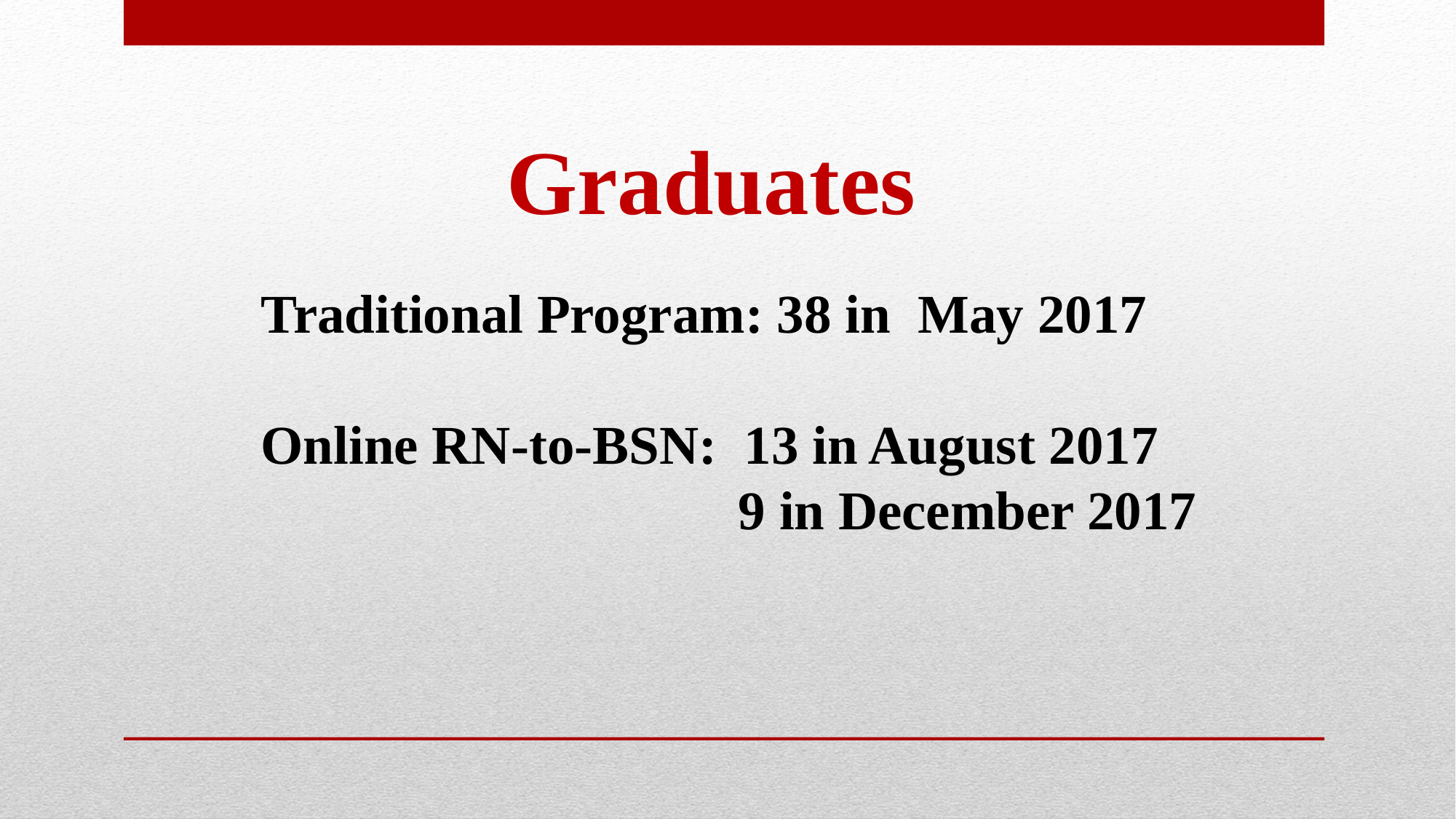

Graduates
Traditional Program: 38 in  May 2017

Online RN-to-BSN:  13 in August 2017
				   9 in December 2017